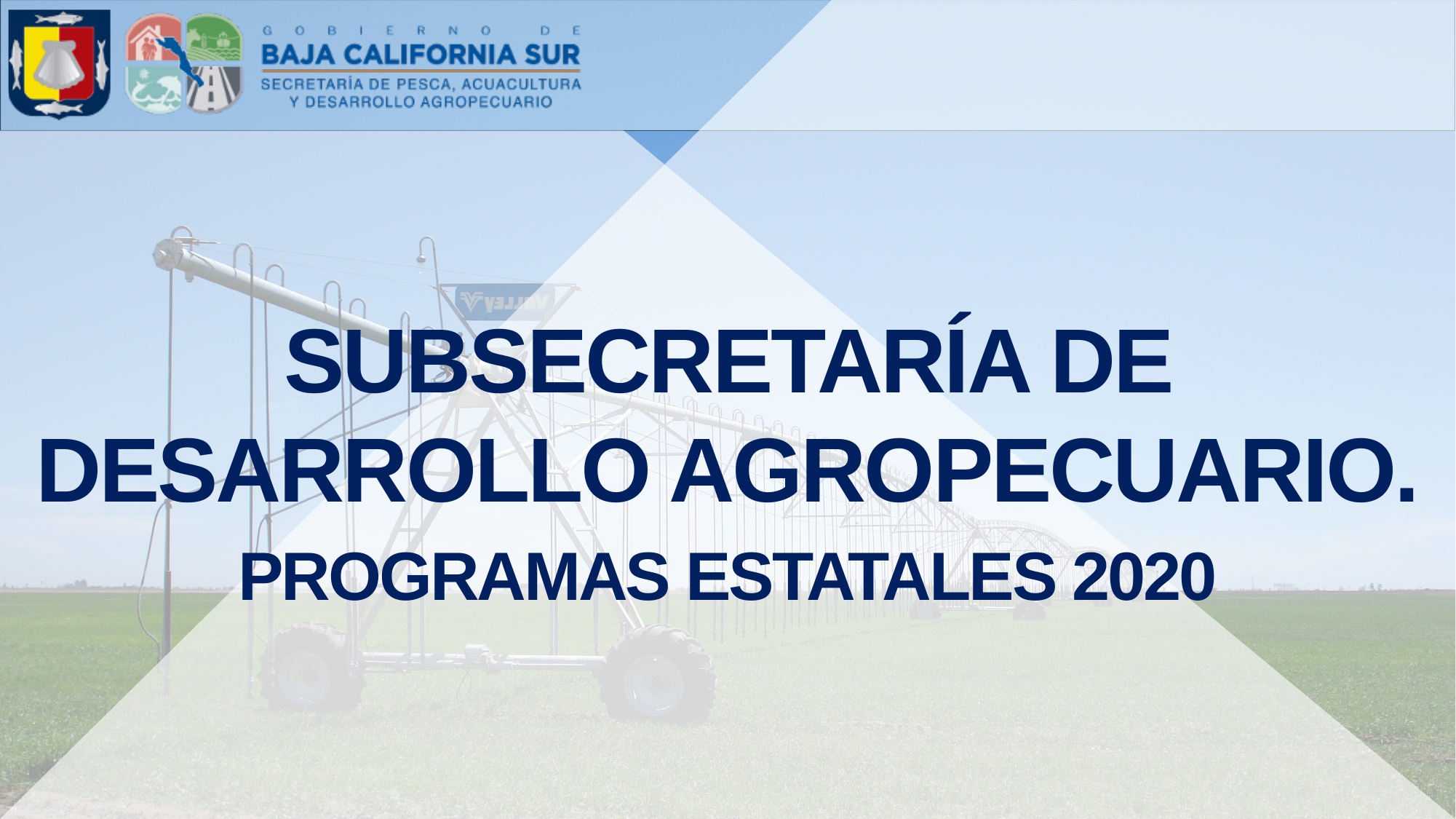

SUBSECRETARÍA DE DESARROLLO AGROPECUARIO.
PROGRAMAS ESTATALES 2020